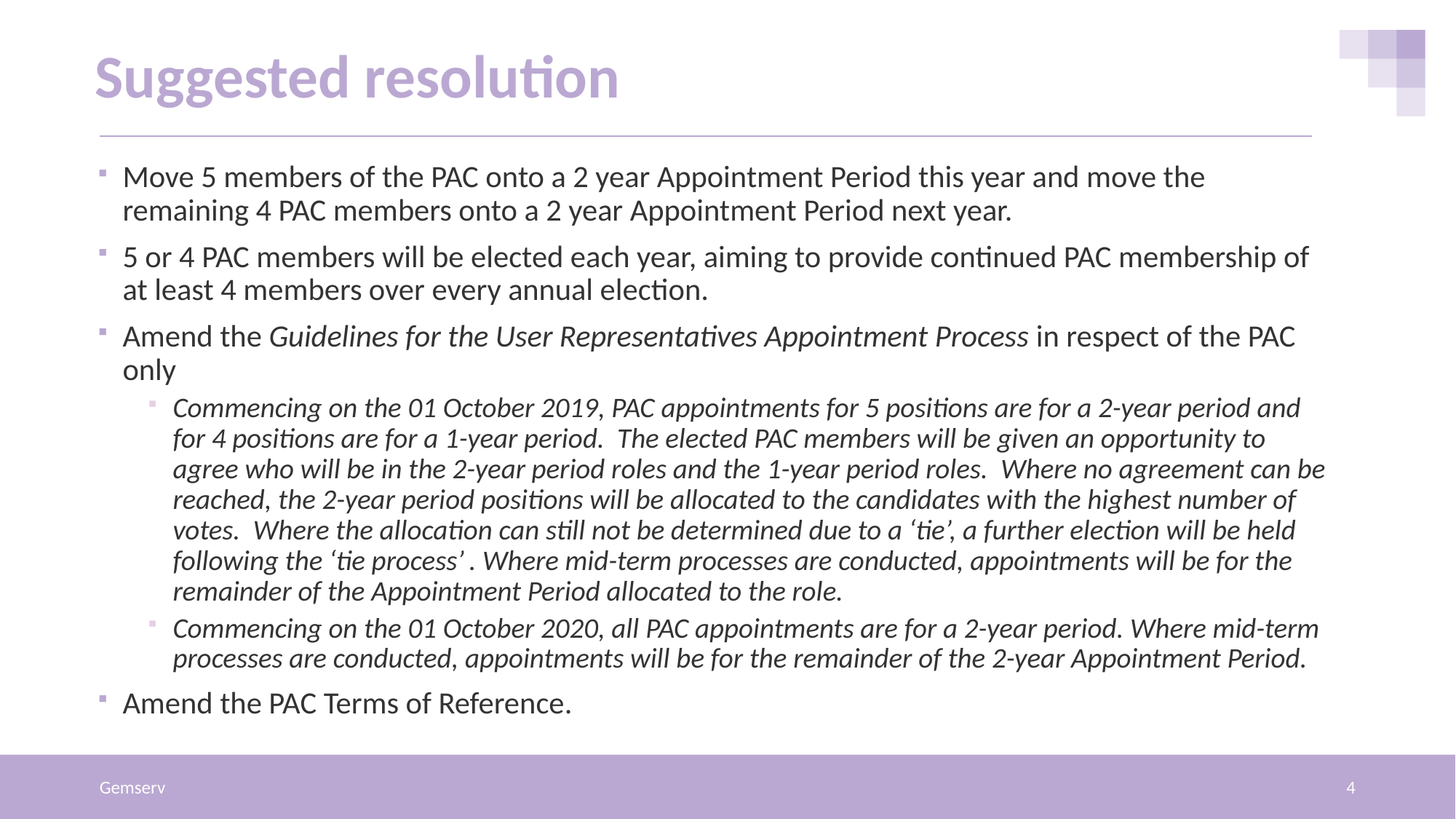

# Suggested resolution
Move 5 members of the PAC onto a 2 year Appointment Period this year and move the remaining 4 PAC members onto a 2 year Appointment Period next year.
5 or 4 PAC members will be elected each year, aiming to provide continued PAC membership of at least 4 members over every annual election.
Amend the Guidelines for the User Representatives Appointment Process in respect of the PAC only
Commencing on the 01 October 2019, PAC appointments for 5 positions are for a 2-year period and for 4 positions are for a 1-year period.  The elected PAC members will be given an opportunity to agree who will be in the 2-year period roles and the 1-year period roles.  Where no agreement can be reached, the 2-year period positions will be allocated to the candidates with the highest number of votes.  Where the allocation can still not be determined due to a ‘tie’, a further election will be held following the ‘tie process’ . Where mid-term processes are conducted, appointments will be for the remainder of the Appointment Period allocated to the role.
Commencing on the 01 October 2020, all PAC appointments are for a 2-year period. Where mid-term processes are conducted, appointments will be for the remainder of the 2-year Appointment Period.
Amend the PAC Terms of Reference.

Gemserv
4